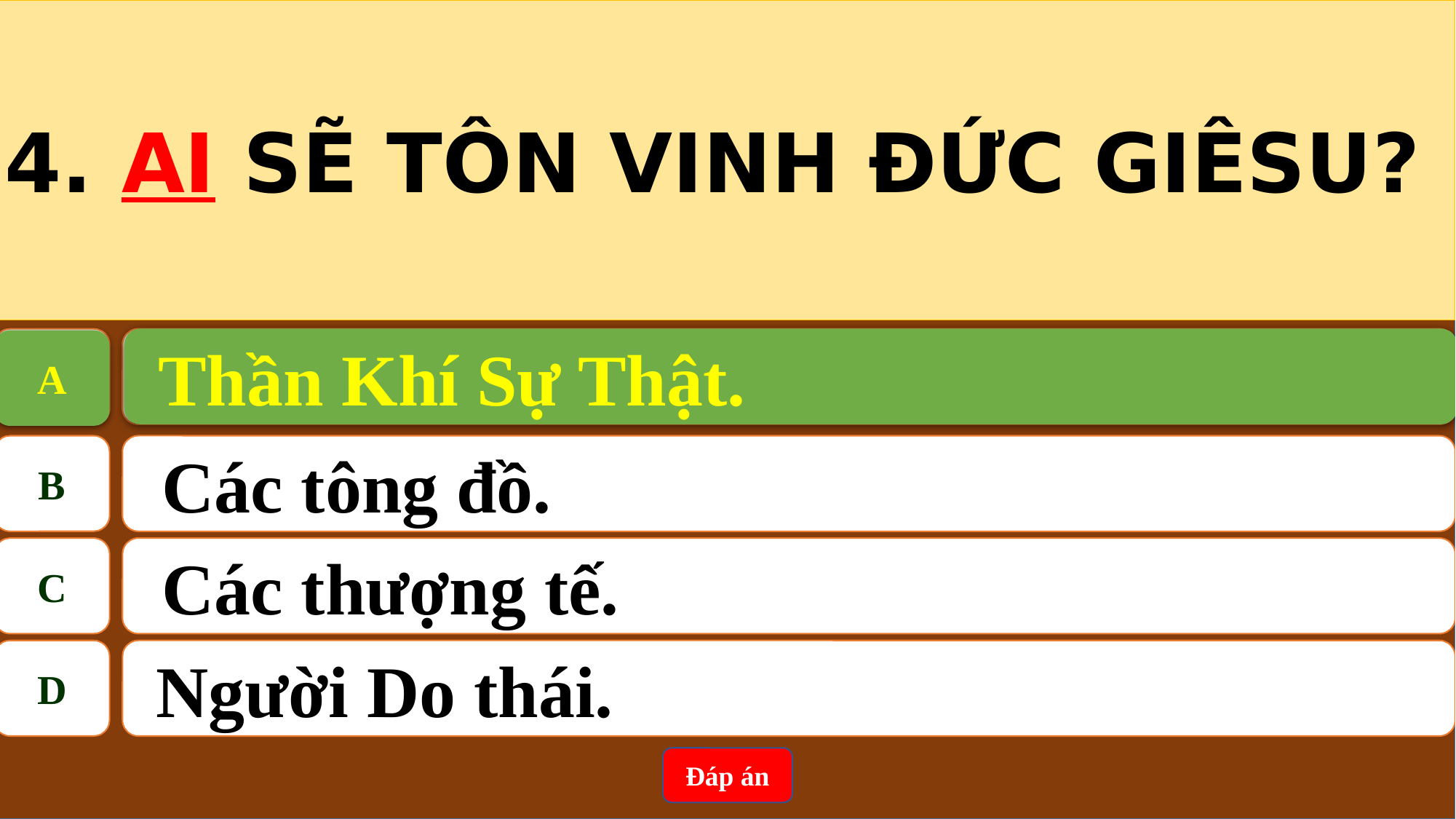

4. AI SẼ TÔN VINH ĐỨC GIÊSU?
 Thần Khí Sự Thật.
A
A
 Thần Khí Sự Thật.
B
Các tông đồ.
C
Các thượng tế.
D
 Người Do thái.
Đáp án